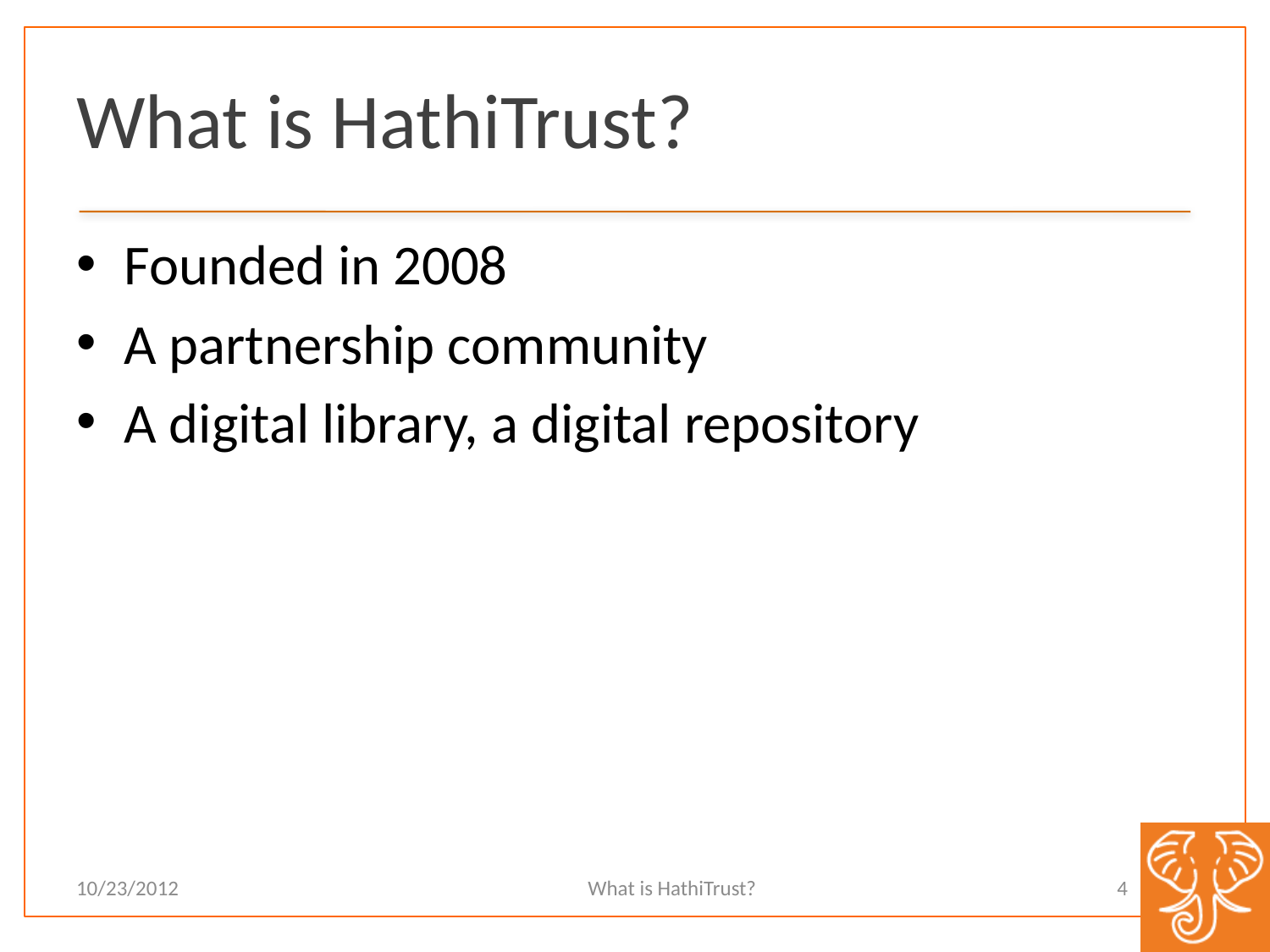

# What is HathiTrust?
Founded in 2008
A partnership community
A digital library, a digital repository

What is HathiTrust?
4
10/23/2012